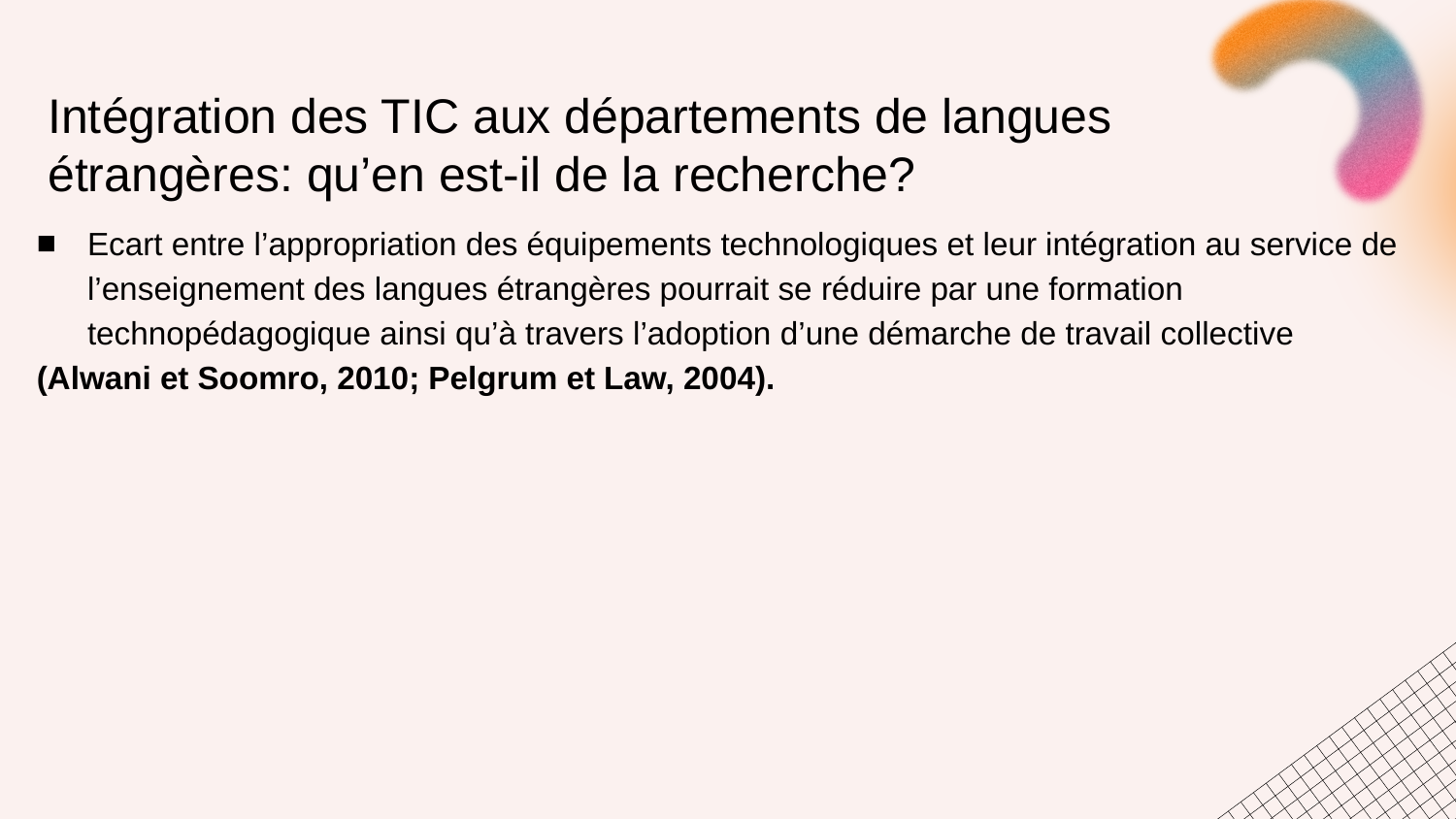

# Intégration des TIC aux départements de langues étrangères: qu’en est-il de la recherche?
Ecart entre l’appropriation des équipements technologiques et leur intégration au service de l’enseignement des langues étrangères pourrait se réduire par une formation technopédagogique ainsi qu’à travers l’adoption d’une démarche de travail collective
(Alwani et Soomro, 2010; Pelgrum et Law, 2004).